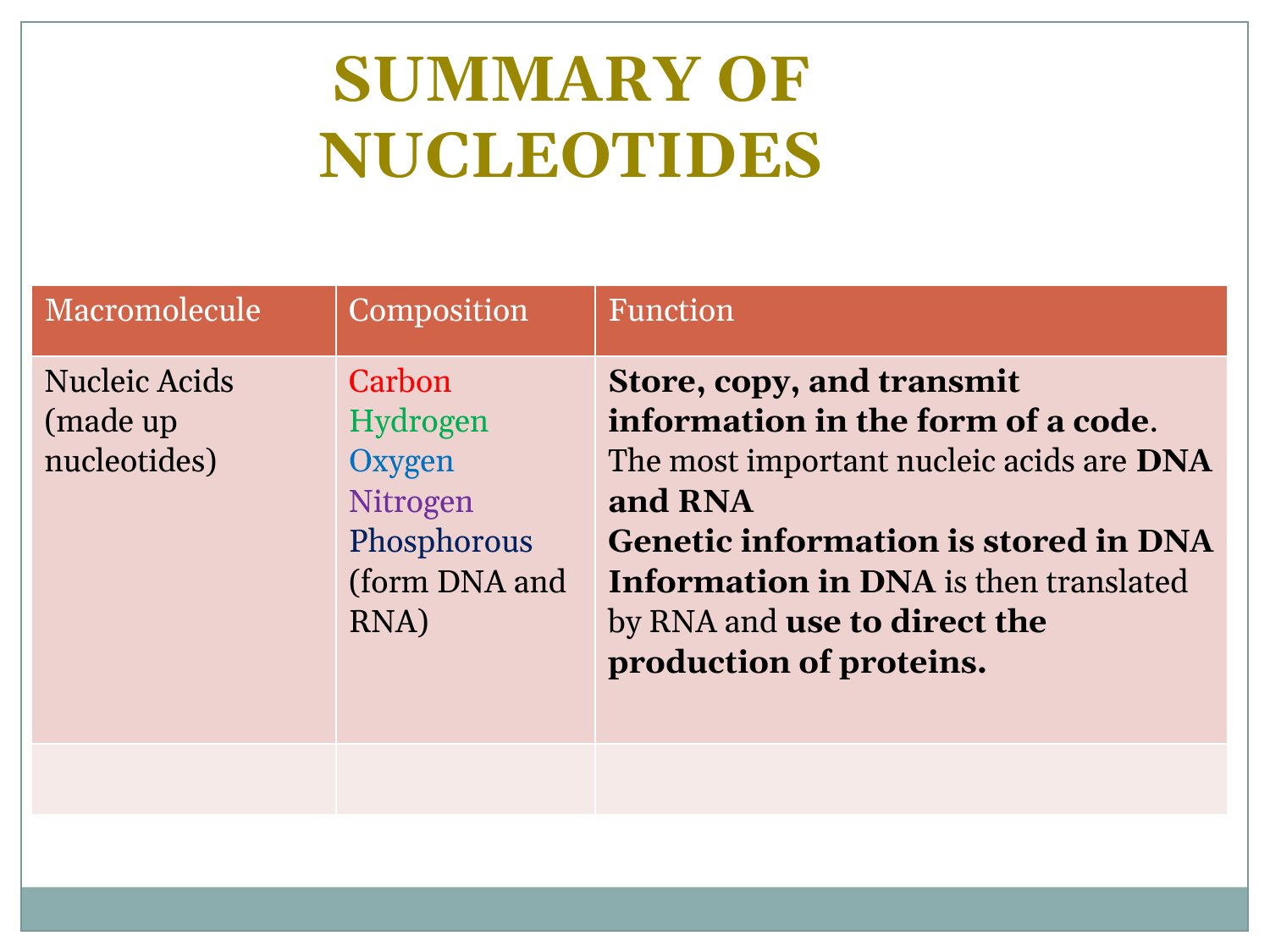

SUMMARY OF NUCLEOTIDES
| Macromolecule | Composition | Function |
| --- | --- | --- |
| Nucleic Acids (made up nucleotides) | Carbon Hydrogen Oxygen Nitrogen Phosphorous (form DNA and RNA) | Store, copy, and transmit information in the form of a code. The most important nucleic acids are DNA and RNA Genetic information is stored in DNA Information in DNA is then translated by RNA and use to direct the production of proteins. |
|  |  |  |